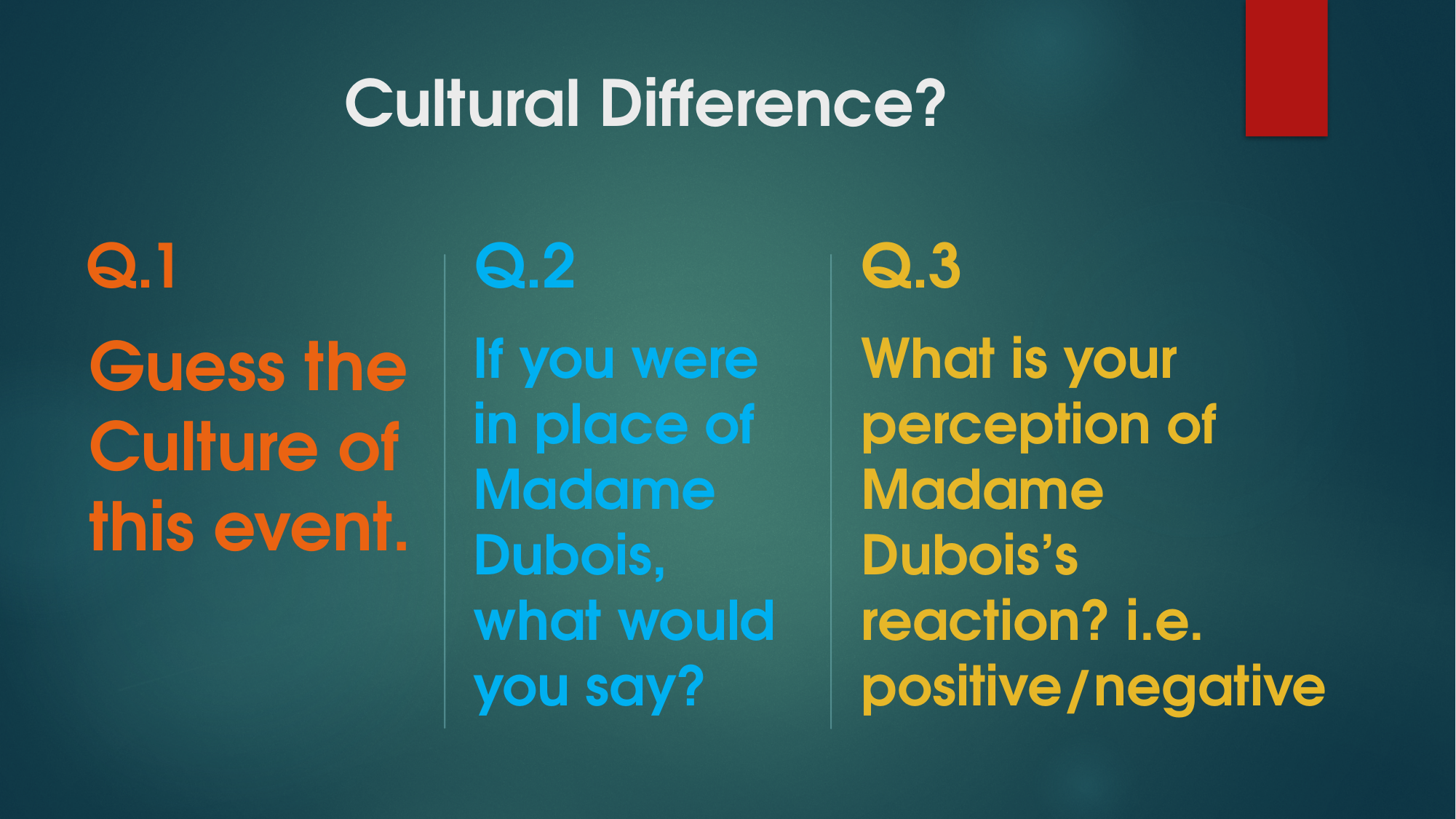

# Cultural Difference?
Q.1
Q.2
Q.3
Guess the Culture of this event.
If you were in place of Madame Dubois, what would you say?
What is your perception of Madame Dubois’s reaction? i.e. positive/negative